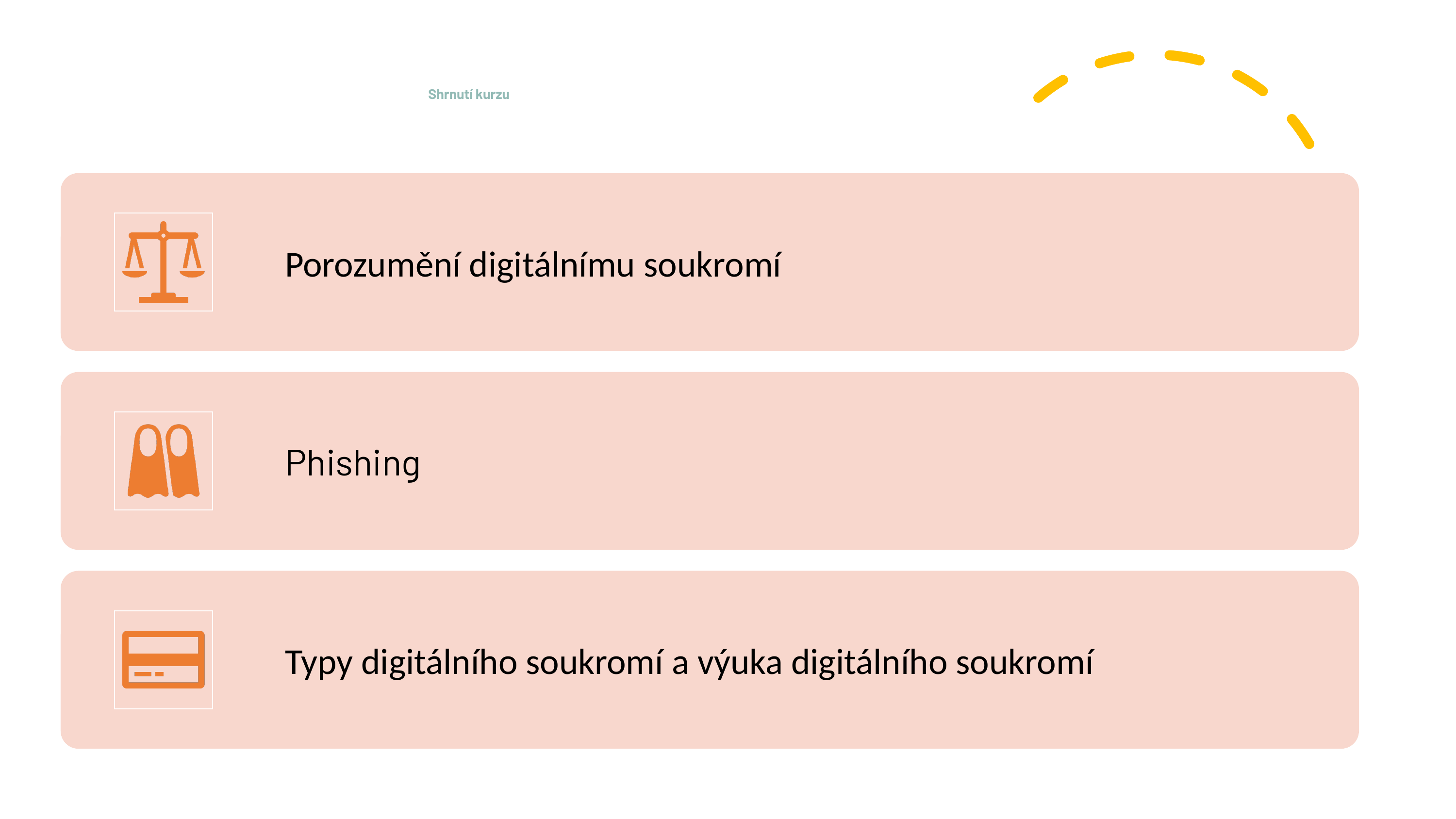

# Shrnutí kurzu

Porozumění digitálnímu soukromí

Phishing
Typy digitálního soukromí a výuka digitálního soukromí